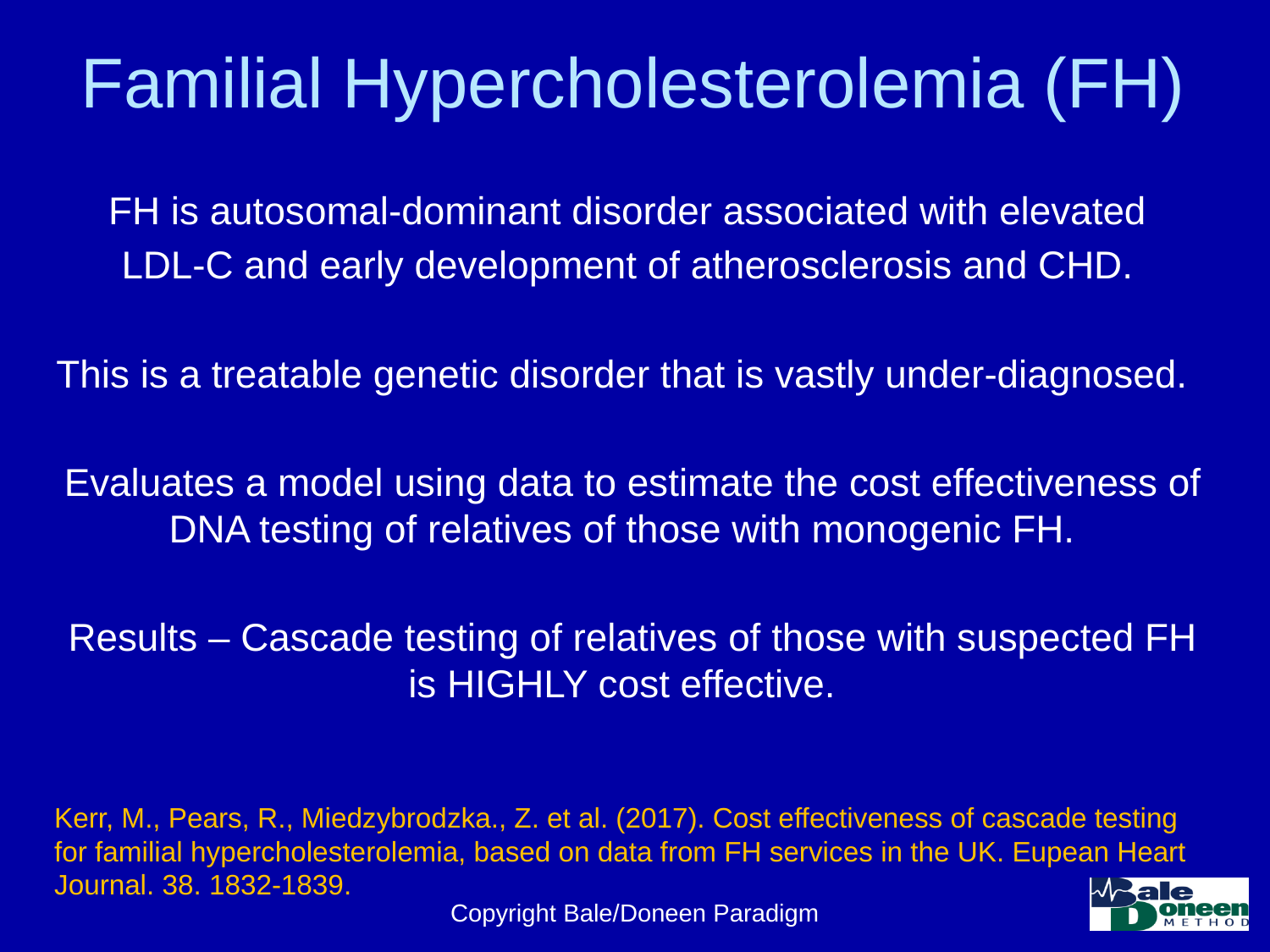

# Familial Hypercholesterolemia (FH)
FH is autosomal-dominant disorder associated with elevated
LDL-C and early development of atherosclerosis and CHD.

This is a treatable genetic disorder that is vastly under-diagnosed.

Evaluates a model using data to estimate the cost effectiveness of DNA testing of relatives of those with monogenic FH.

Results – Cascade testing of relatives of those with suspected FH is HIGHLY cost effective.
Kerr, M., Pears, R., Miedzybrodzka., Z. et al. (2017). Cost effectiveness of cascade testing for familial hypercholesterolemia, based on data from FH services in the UK. Eupean Heart Journal. 38. 1832-1839.
Copyright Bale/Doneen Paradigm